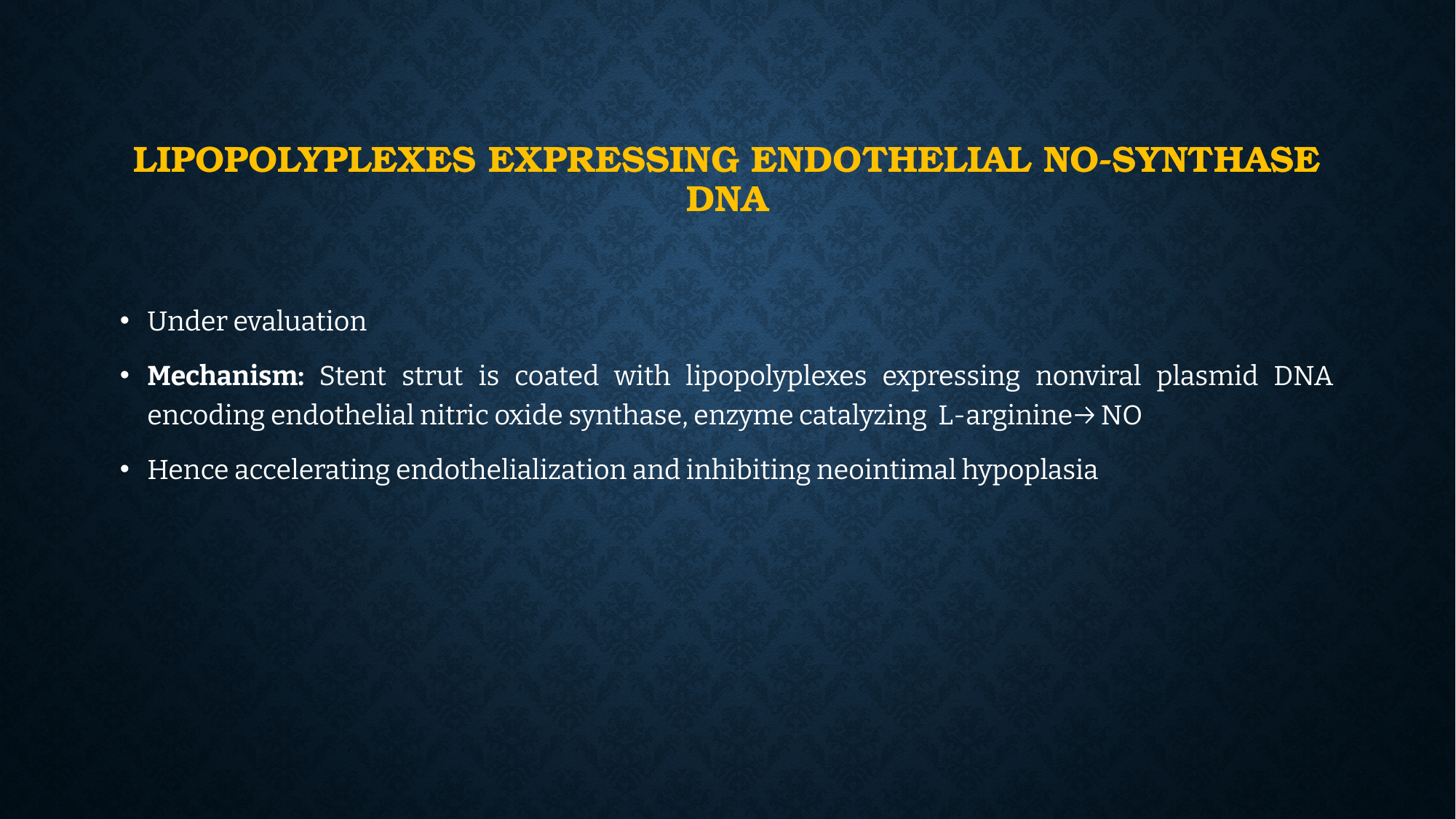

# Lipopolyplexes expressing endothelial NO-synthase Dna
Under evaluation
Mechanism: Stent strut is coated with lipopolyplexes expressing nonviral plasmid DNA encoding endothelial nitric oxide synthase, enzyme catalyzing  L-arginine→ NO
Hence accelerating endothelialization and inhibiting neointimal hypoplasia